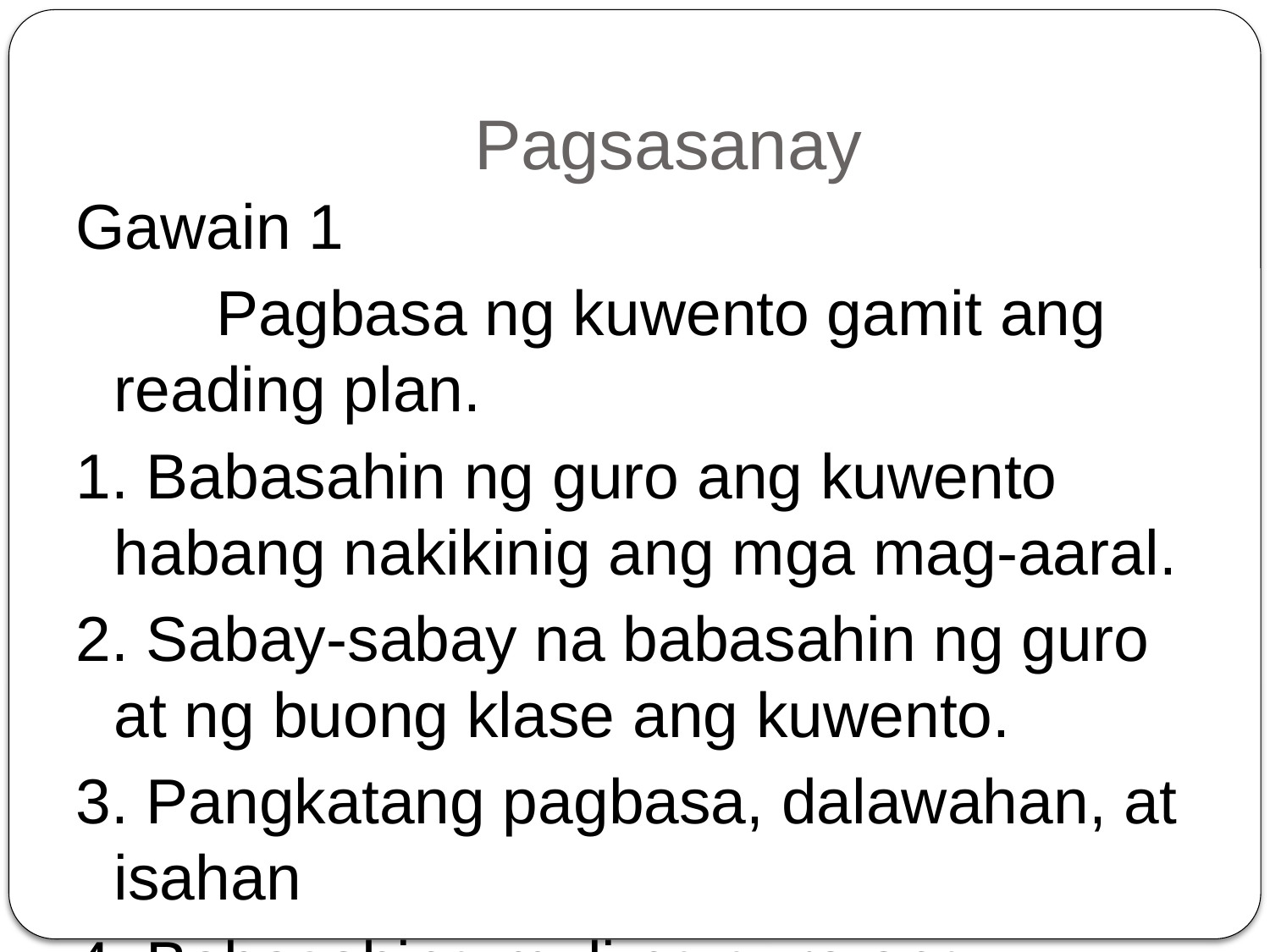

# Pagsasanay
Gawain 1
        Pagbasa ng kuwento gamit ang reading plan.
1. Babasahin ng guro ang kuwento habang nakikinig ang mga mag-aaral.
2. Sabay-sabay na babasahin ng guro at ng buong klase ang kuwento.
3. Pangkatang pagbasa, dalawahan, at isahan
4. Babasahing muli ng guro ang kuwento.